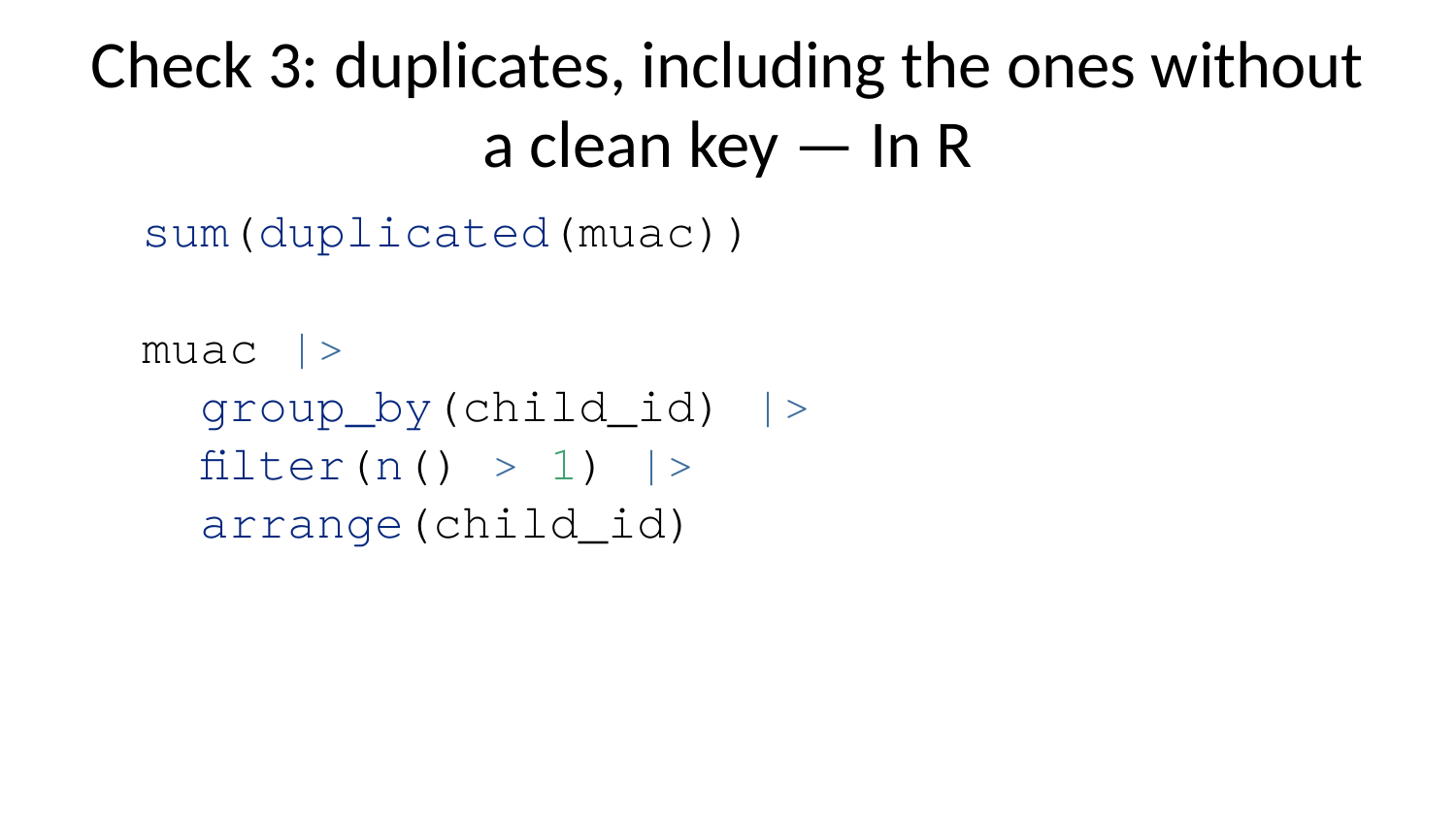

# Check 3: duplicates, including the ones without a clean key — In R
sum(duplicated(muac))
muac |>
  group_by(child_id) |>
  filter(n() > 1) |>
  arrange(child_id)